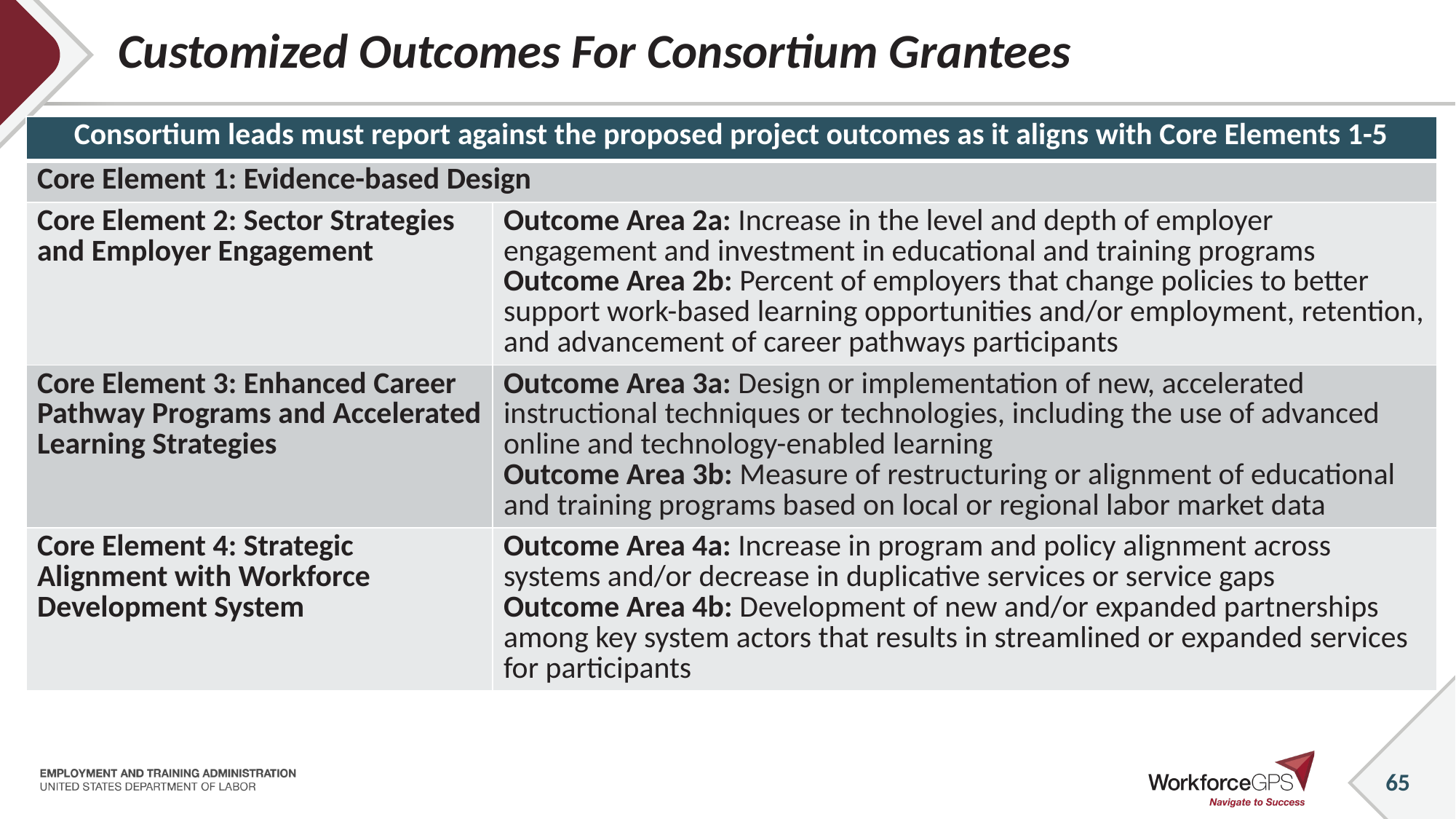

# Customized Outcomes For Consortium Grantees
| Consortium leads must report against the proposed project outcomes as it aligns with Core Elements 1-5 |  |
| --- | --- |
| Core Element 1: Evidence-based Design |  |
| Core Element 2: Sector Strategies and Employer Engagement | Outcome Area 2a: Increase in the level and depth of employer engagement and investment in educational and training programs Outcome Area 2b: Percent of employers that change policies to better support work-based learning opportunities and/or employment, retention, and advancement of career pathways participants |
| Core Element 3: Enhanced Career Pathway Programs and Accelerated Learning Strategies | Outcome Area 3a: Design or implementation of new, accelerated instructional techniques or technologies, including the use of advanced online and technology-enabled learning Outcome Area 3b: Measure of restructuring or alignment of educational and training programs based on local or regional labor market data |
| Core Element 4: Strategic Alignment with Workforce Development System | Outcome Area 4a: Increase in program and policy alignment across systems and/or decrease in duplicative services or service gaps Outcome Area 4b: Development of new and/or expanded partnerships among key system actors that results in streamlined or expanded services for participants |
65